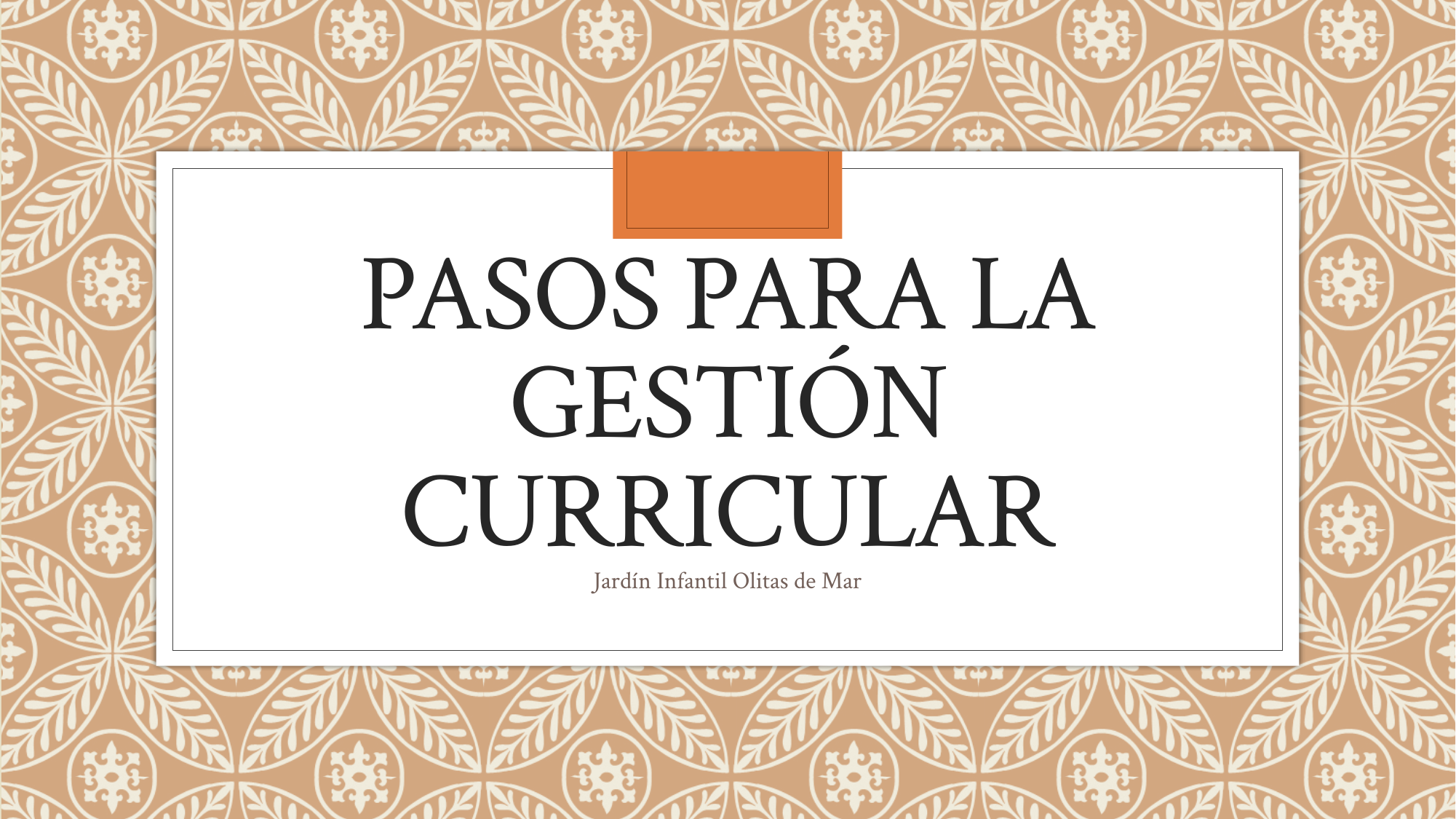

# Pasos para la gestión curricular
Jardín Infantil Olitas de Mar